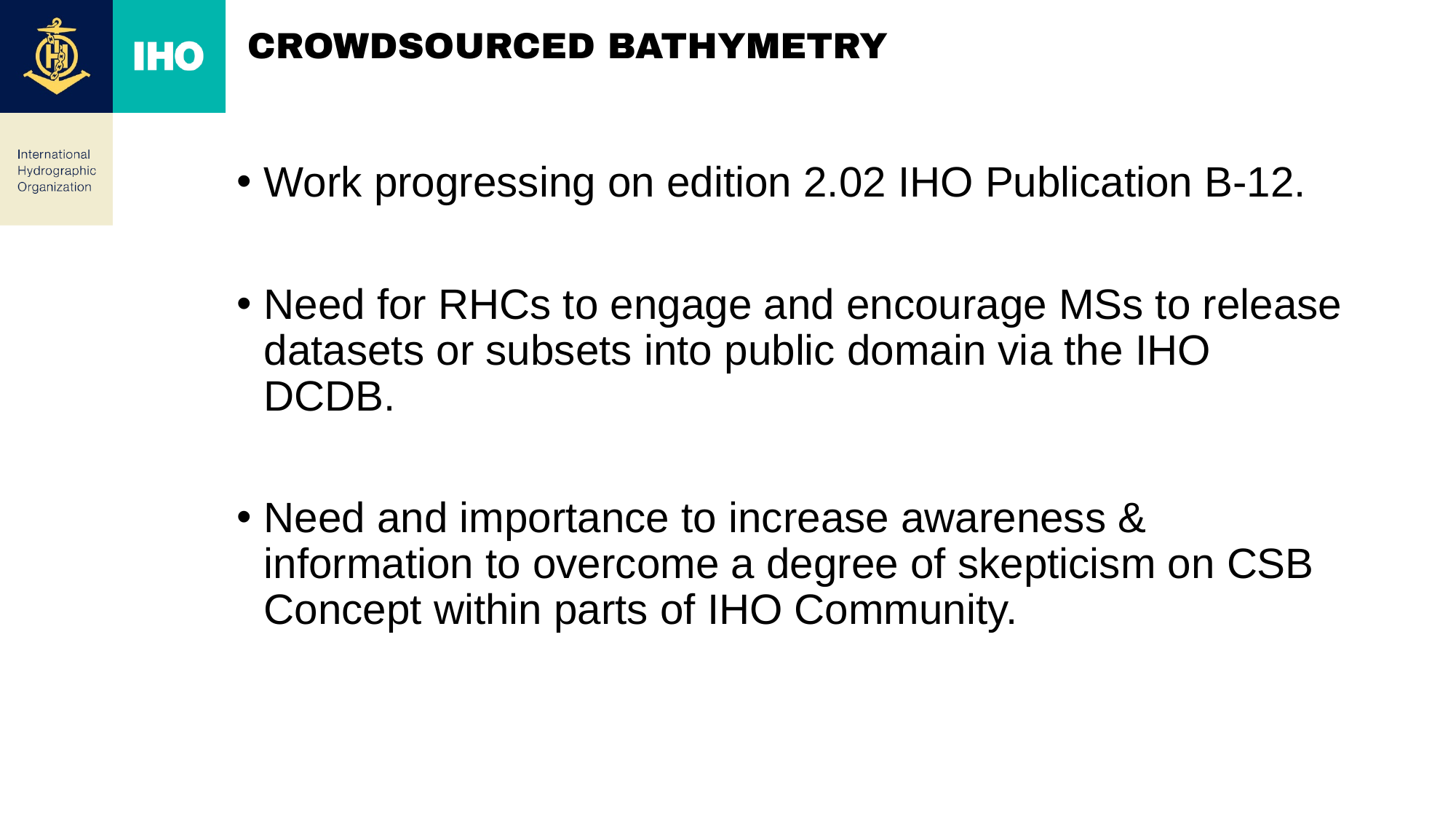

# Crowdsourced Bathymetry
Work progressing on edition 2.02 IHO Publication B-12.

Need for RHCs to engage and encourage MSs to release datasets or subsets into public domain via the IHO DCDB.

Need and importance to increase awareness & information to overcome a degree of skepticism on CSB Concept within parts of IHO Community.